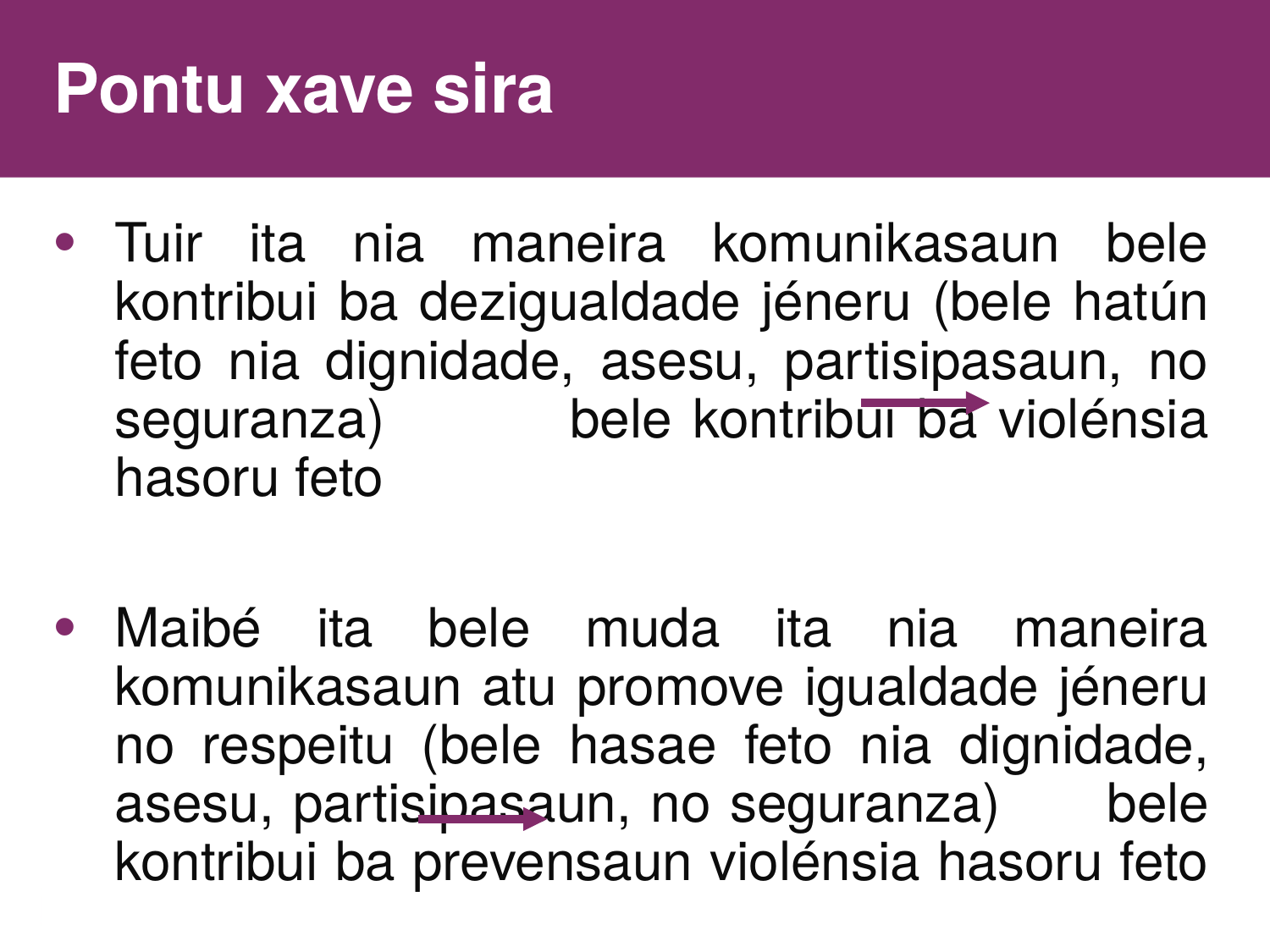

Pontu xave sira
Tuir ita nia maneira komunikasaun bele kontribui ba dezigualdade jéneru (bele hatún feto nia dignidade, asesu, partisipasaun, no seguranza) 	    bele kontribui ba violénsia hasoru feto

Maibé ita bele muda ita nia maneira komunikasaun atu promove igualdade jéneru no respeitu (bele hasae feto nia dignidade, asesu, partisipasaun, no seguranza) 		bele kontribui ba prevensaun violénsia hasoru feto